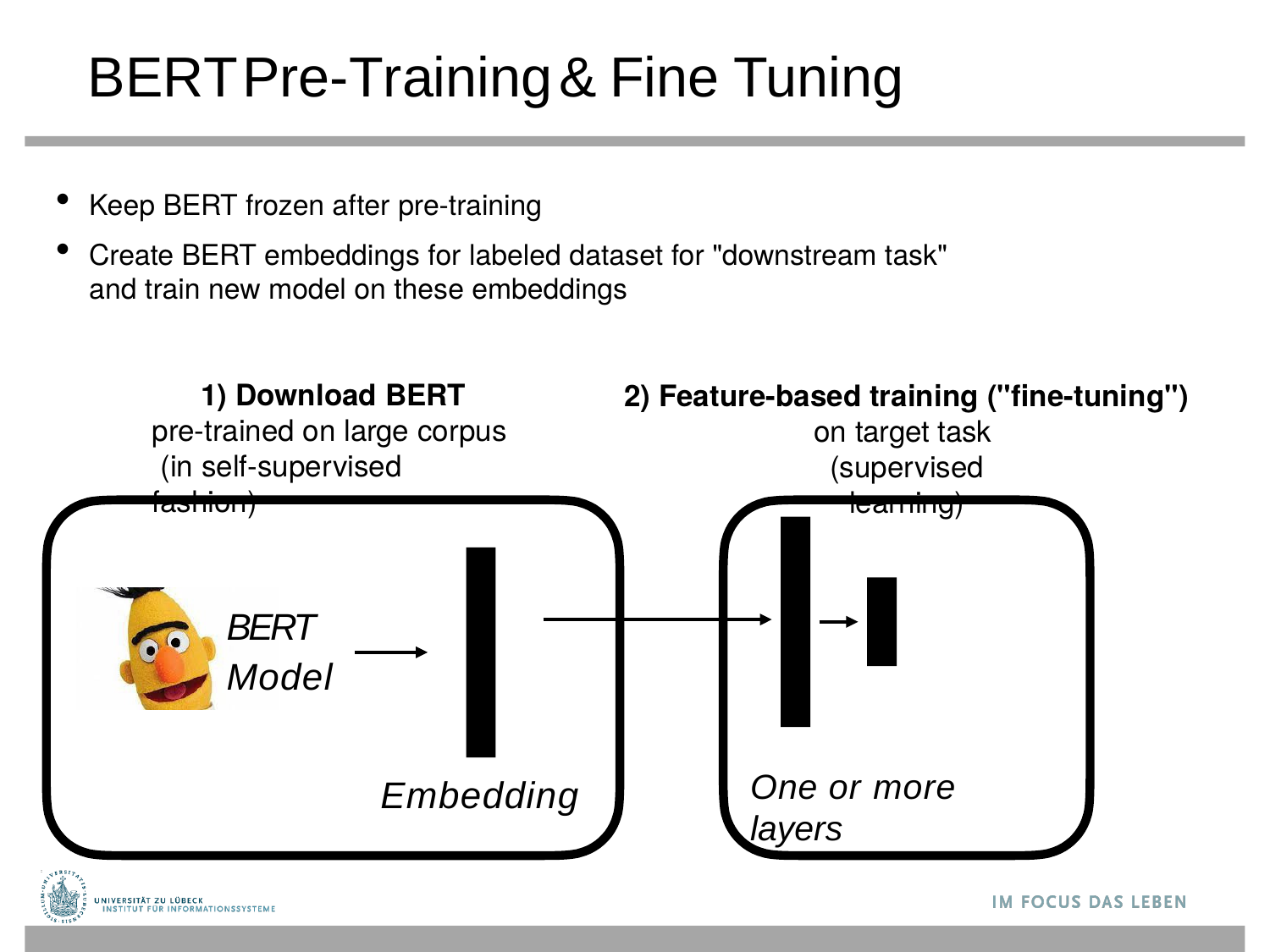

# BERT	Pre-Training	&	Fine Tuning
Keep BERT frozen after pre-training
Create BERT embeddings for labeled dataset for "downstream task"  and train new model on these embeddings
1) Download BERT  pre-trained on large corpus  (in self-supervised fashion)
2) Feature-based training ("fine-tuning")
on target task  (supervised learning)

BERT
Model

One or more layers
Embedding
66
Sebastian Raschka
STAT 453: Intro to Deep Learning